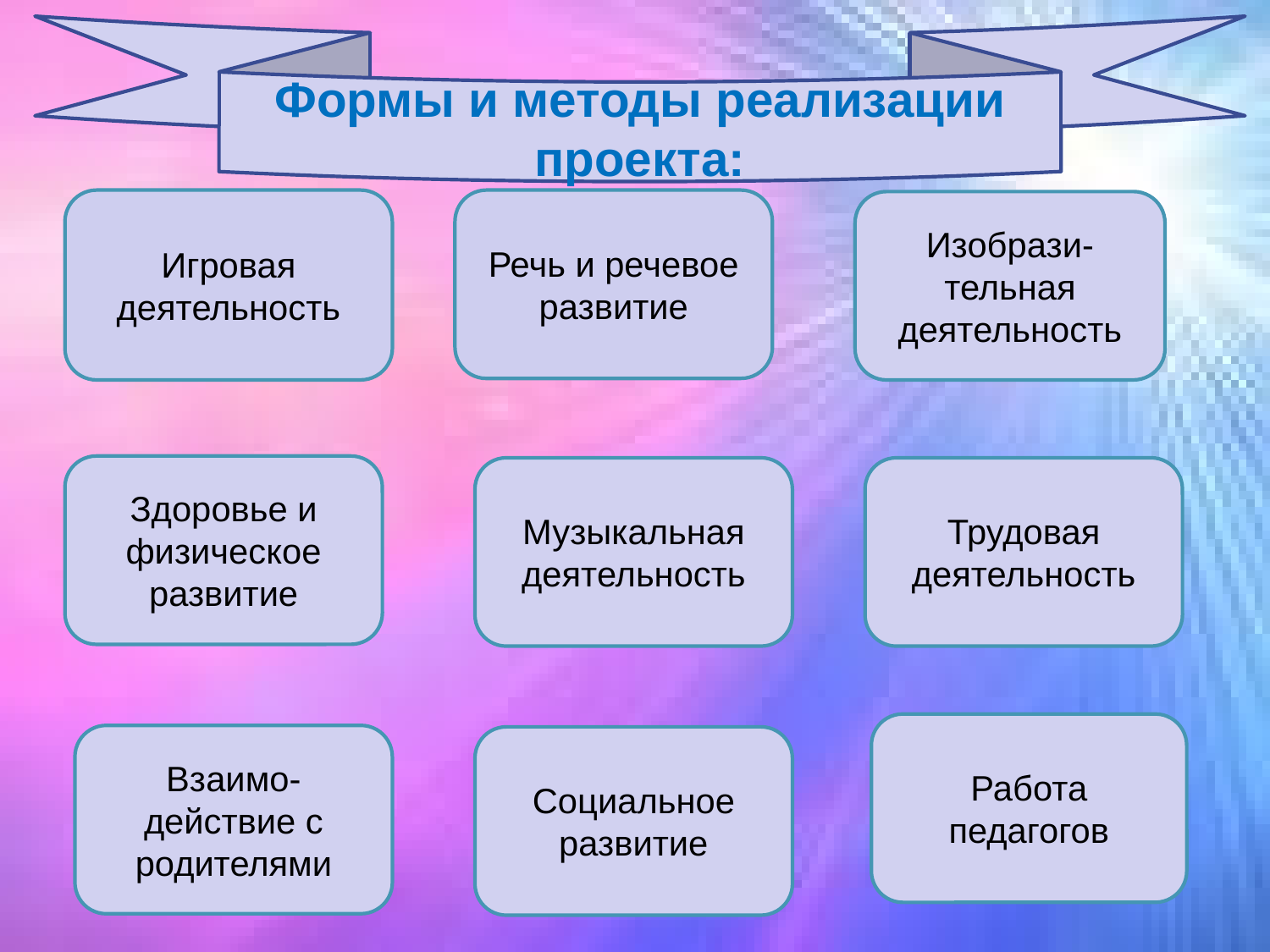

Формы и методы реализации проекта:
Игровая деятельность
Речь и речевое развитие
Изобрази-тельная деятельность
Здоровье и физическое развитие
Музыкальная деятельность
Трудовая деятельность
Работа педагогов
Взаимо-действие с родителями
Социальное развитие